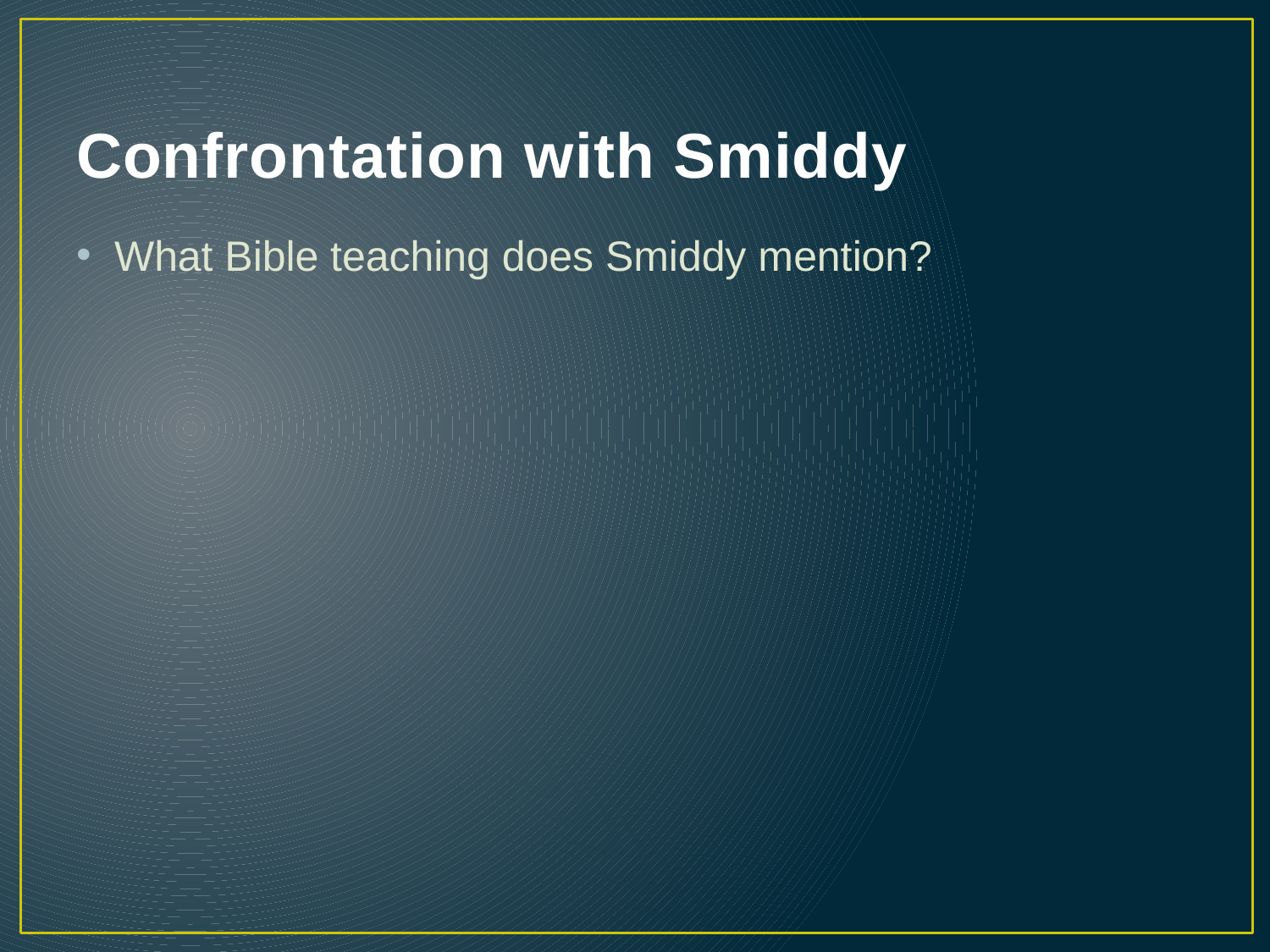

# Confrontation with Smiddy
What Bible teaching does Smiddy mention?